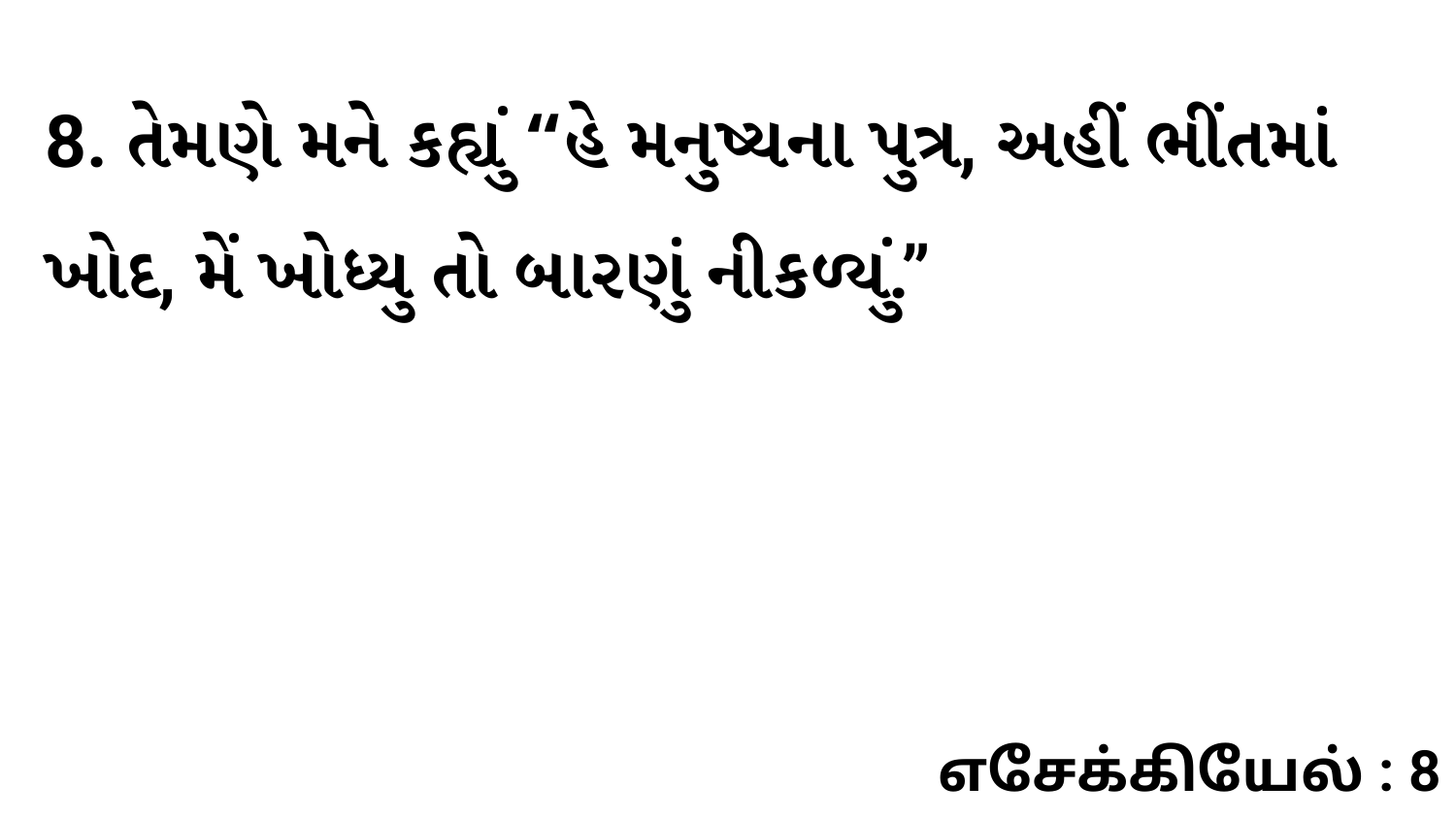

8. તેમણે મને કહ્યું “હે મનુષ્યના પુત્ર, અહીં ભીંતમાં ખોદ, મેં ખોધ્યુ તો બારણું નીકળ્યું.”
எசேக்கியேல் : 8